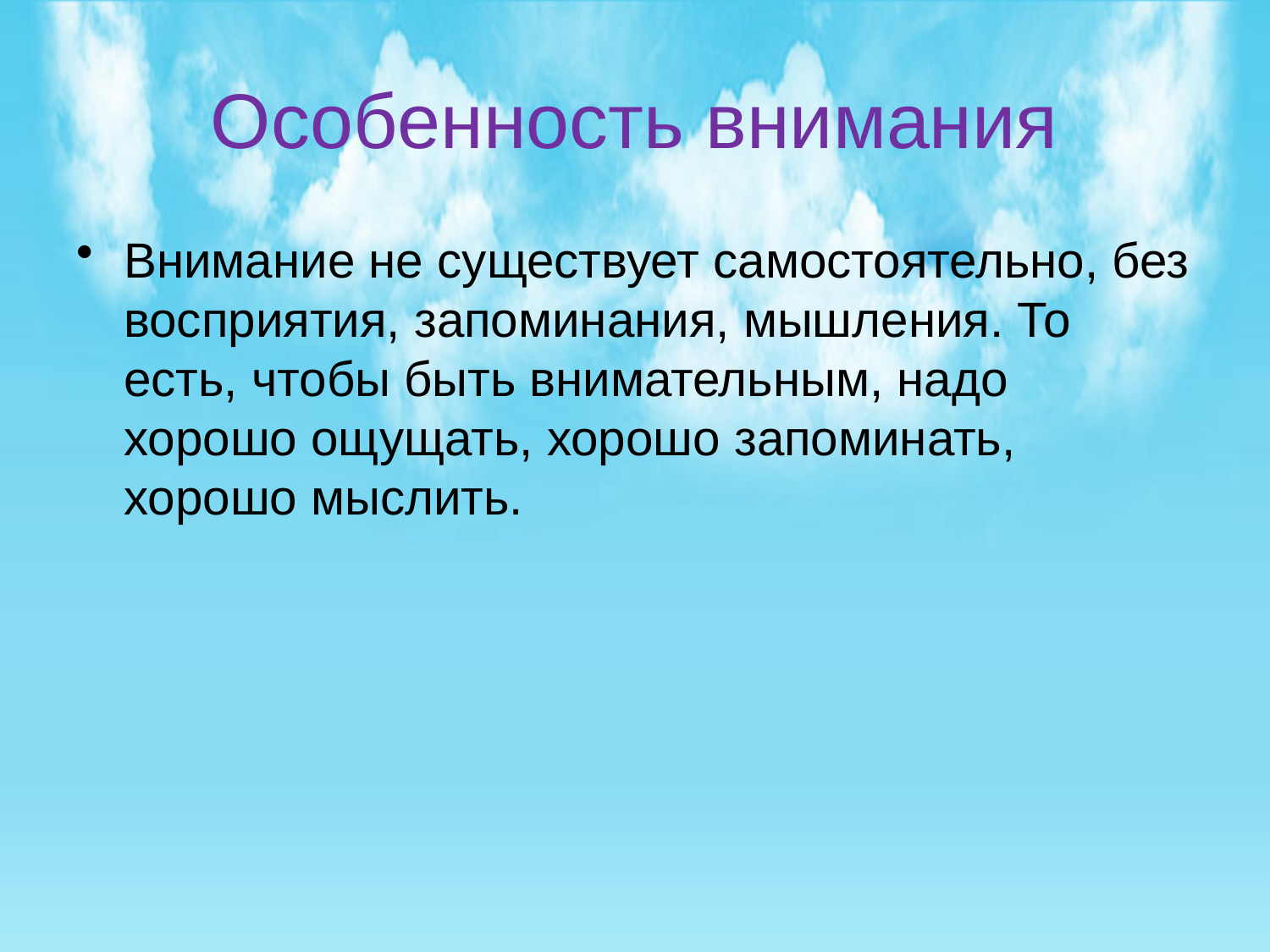

# Особенность внимания
Внимание не существует самостоятельно, без восприятия, запоминания, мышления. То есть, чтобы быть внимательным, надо хорошо ощущать, хорошо запоминать, хорошо мыслить.